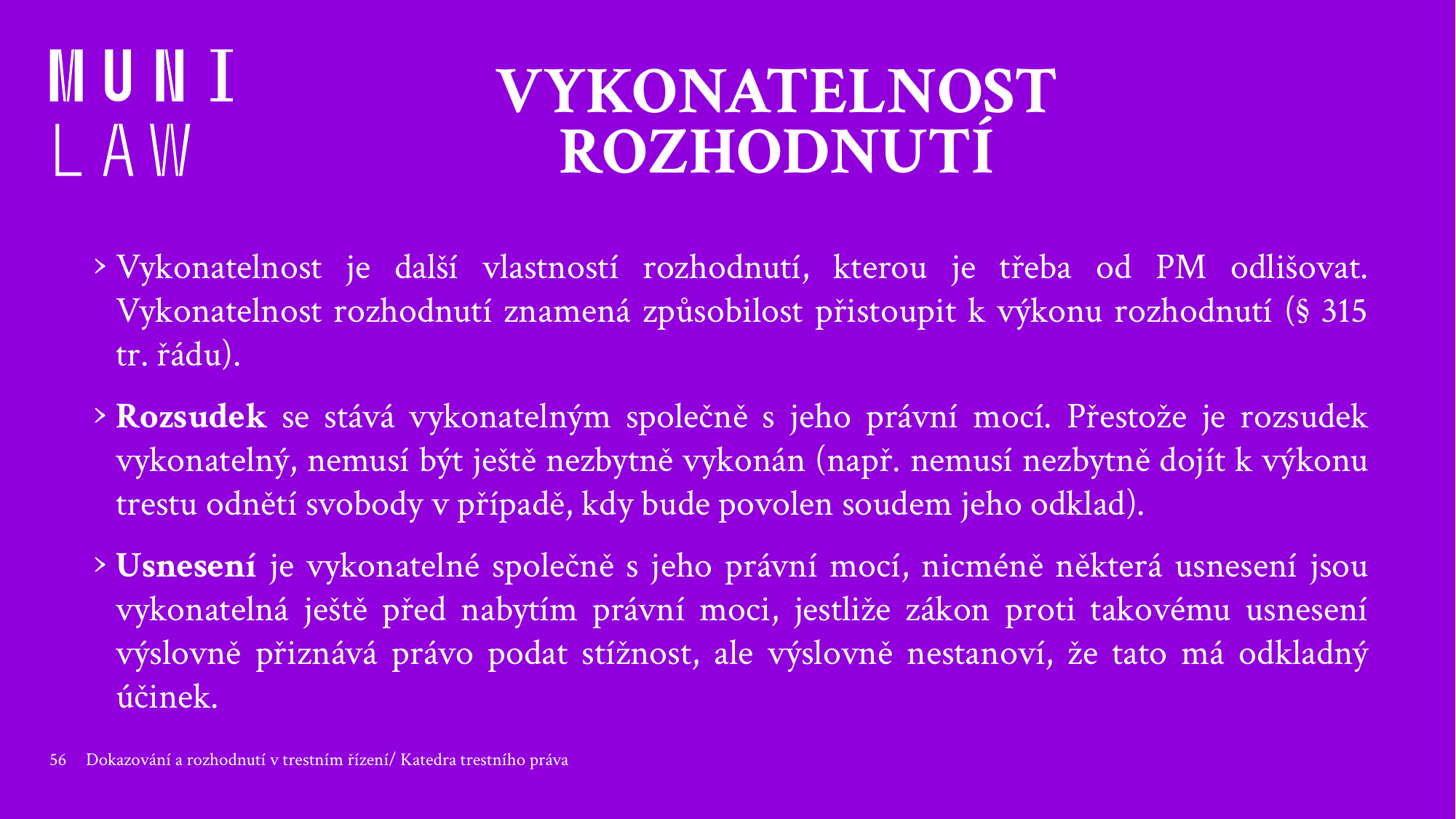

# Vykonatelnost rozhodnutí
Vykonatelnost je další vlastností rozhodnutí, kterou je třeba od PM odlišovat. Vykonatelnost rozhodnutí znamená způsobilost přistoupit k výkonu rozhodnutí (§ 315 tr. řádu).
Rozsudek se stává vykonatelným společně s jeho právní mocí. Přestože je rozsudek vykonatelný, nemusí být ještě nezbytně vykonán (např. nemusí nezbytně dojít k výkonu trestu odnětí svobody v případě, kdy bude povolen soudem jeho odklad).
Usnesení je vykonatelné společně s jeho právní mocí, nicméně některá usnesení jsou vykonatelná ještě před nabytím právní moci, jestliže zákon proti takovému usnesení výslovně přiznává právo podat stížnost, ale výslovně nestanoví, že tato má odkladný účinek.
56
Dokazování a rozhodnutí v trestním řízení/ Katedra trestního práva